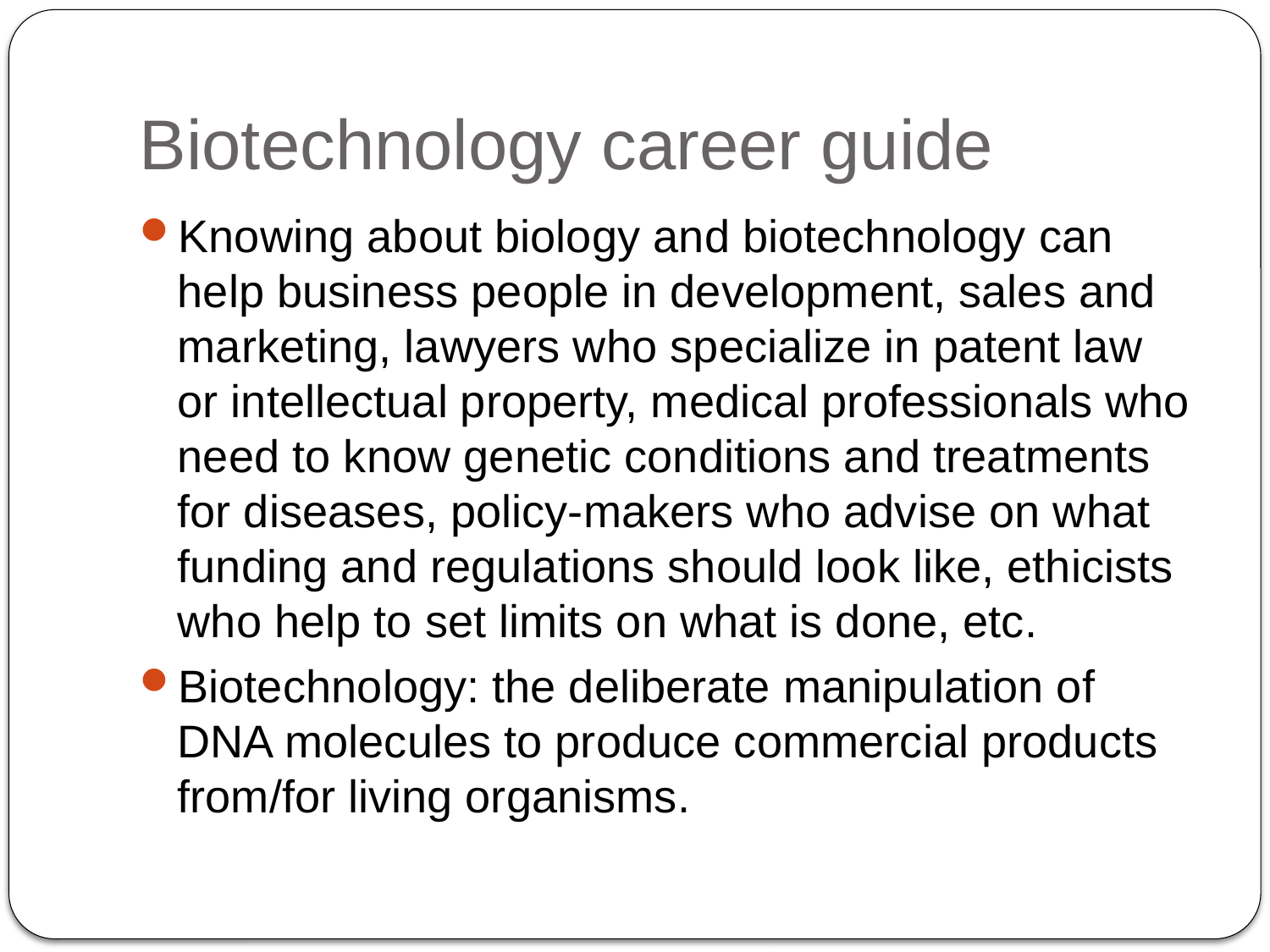

# Biotechnology career guide
Knowing about biology and biotechnology can help business people in development, sales and marketing, lawyers who specialize in patent law or intellectual property, medical professionals who need to know genetic conditions and treatments for diseases, policy-makers who advise on what funding and regulations should look like, ethicists who help to set limits on what is done, etc.
Biotechnology: the deliberate manipulation of DNA molecules to produce commercial products from/for living organisms.